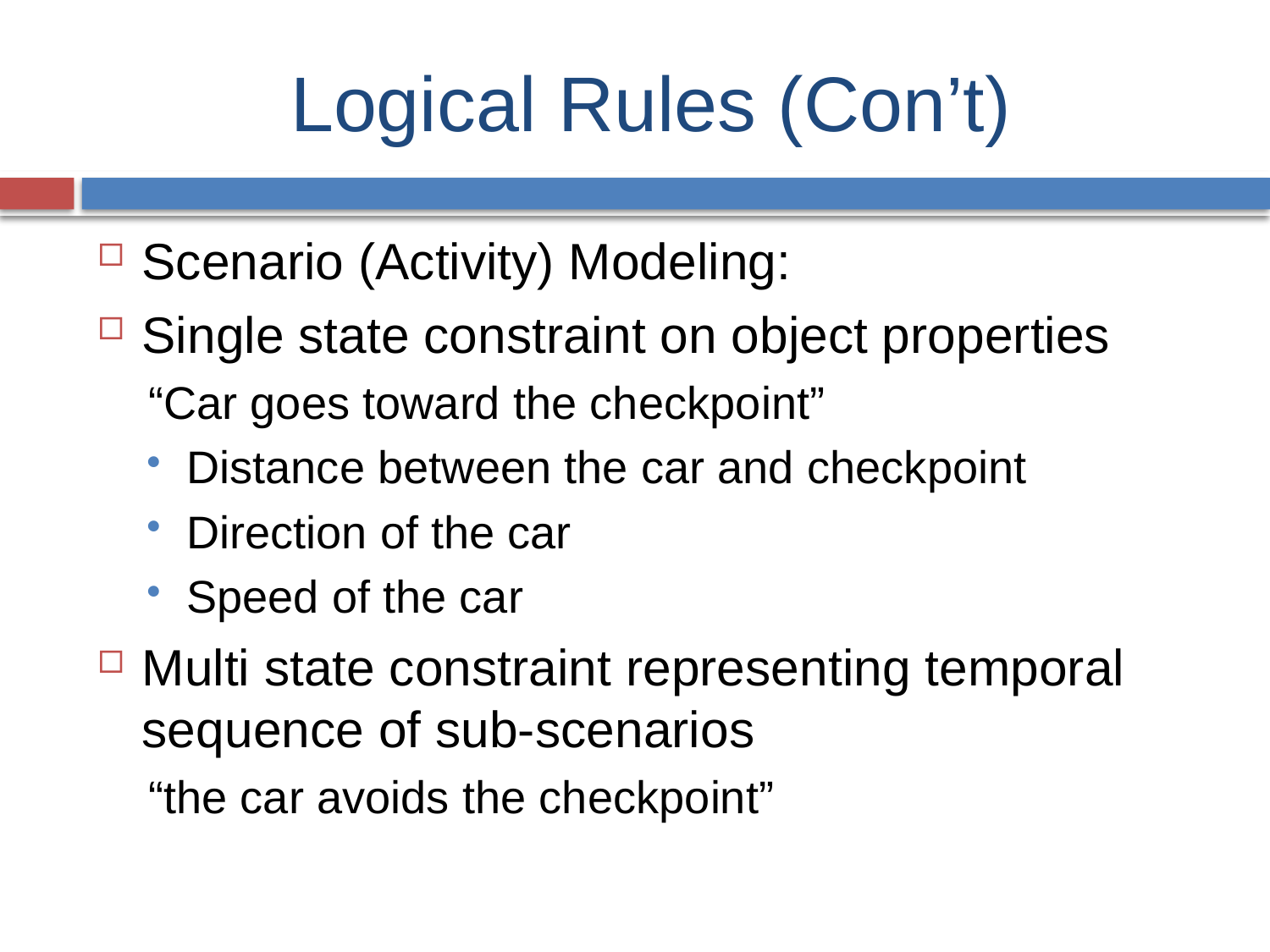

# Logical Rules (Con’t)
Scenario (Activity) Modeling:
Single state constraint on object properties
“Car goes toward the checkpoint”
Distance between the car and checkpoint
Direction of the car
Speed of the car
Multi state constraint representing temporal sequence of sub-scenarios
“the car avoids the checkpoint”